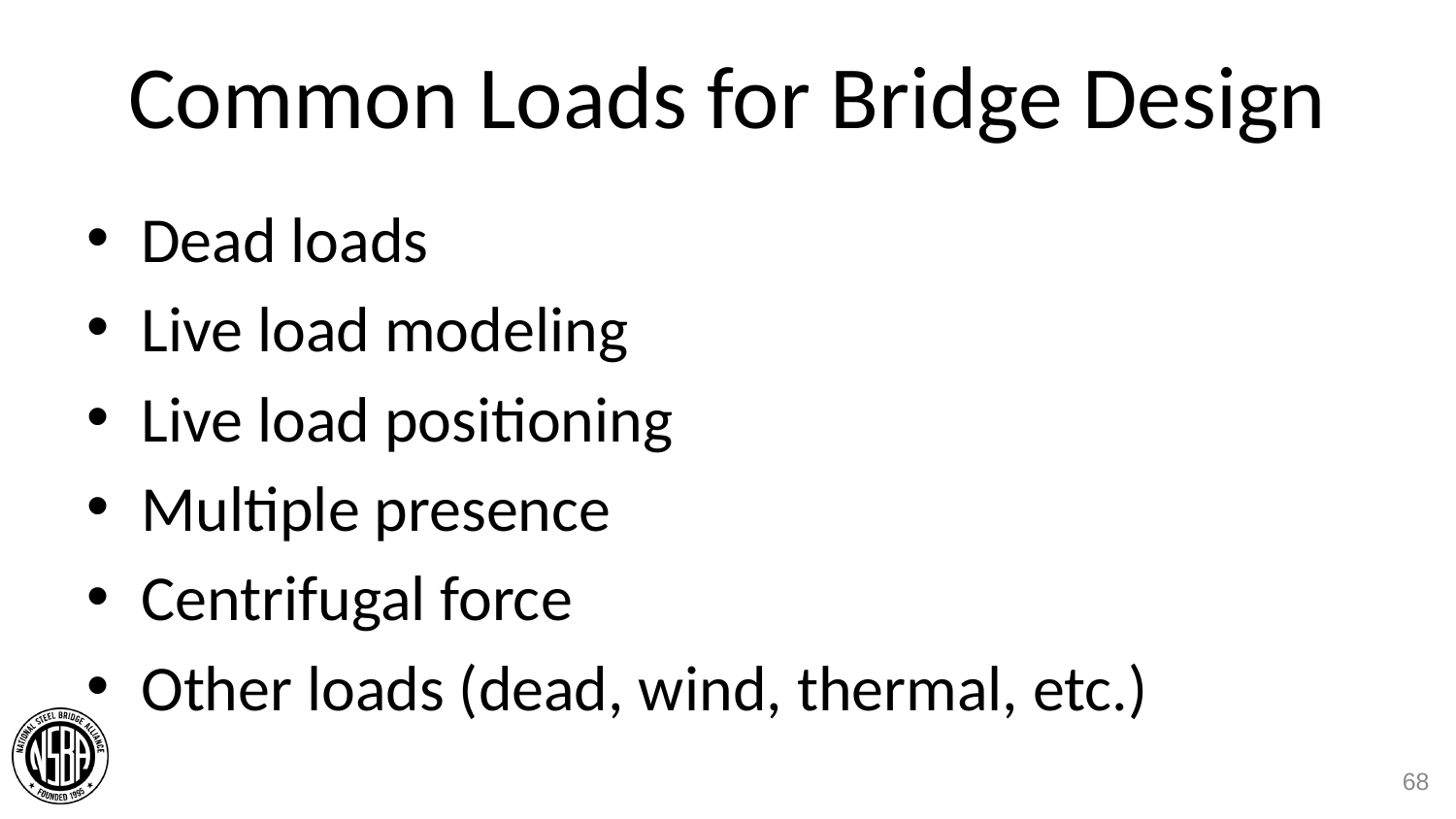

# Common Loads for Bridge Design
Dead loads
Live load modeling
Live load positioning
Multiple presence
Centrifugal force
Other loads (dead, wind, thermal, etc.)
68